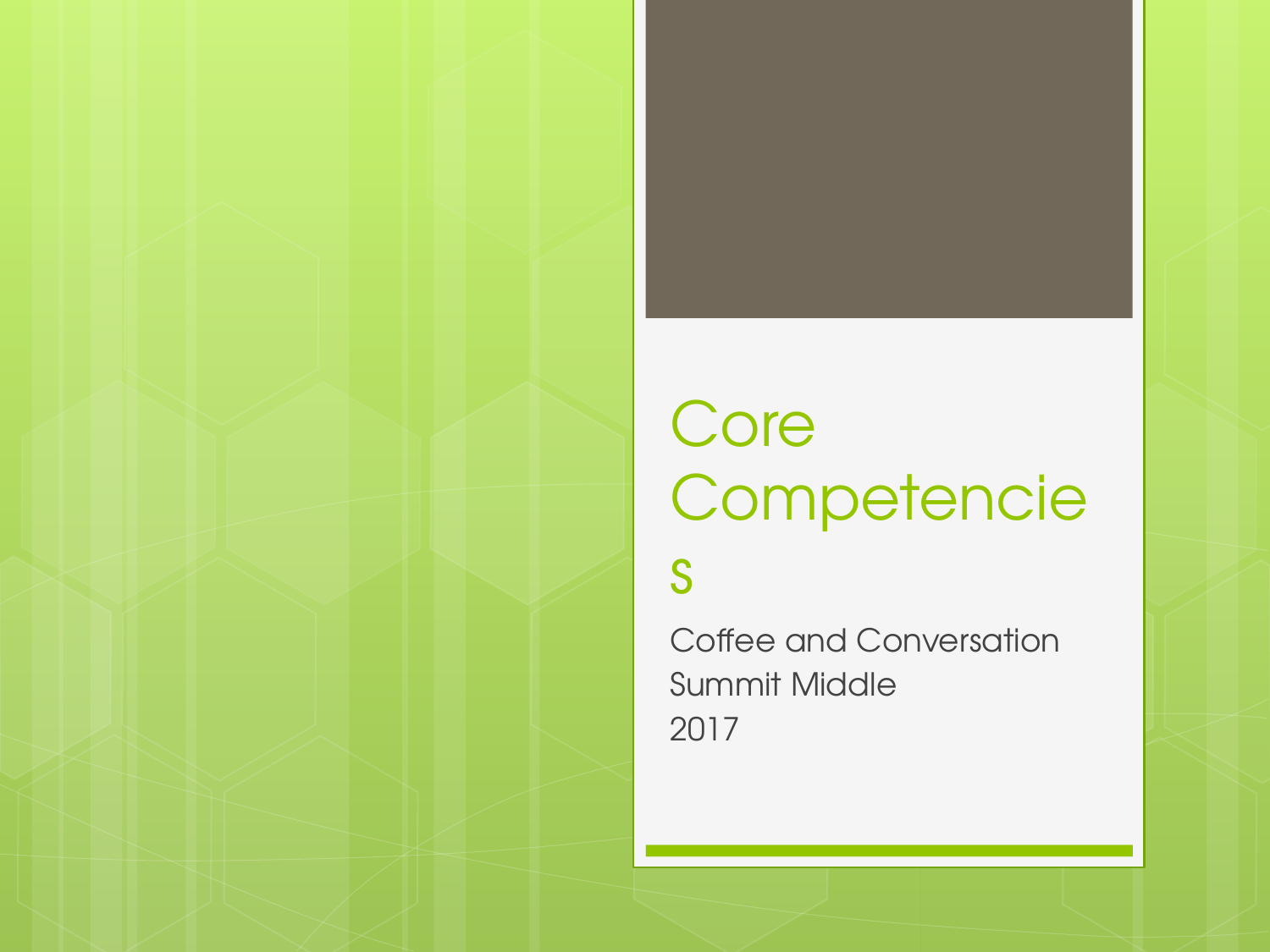

# Core Competencies
Coffee and Conversation
Summit Middle
2017